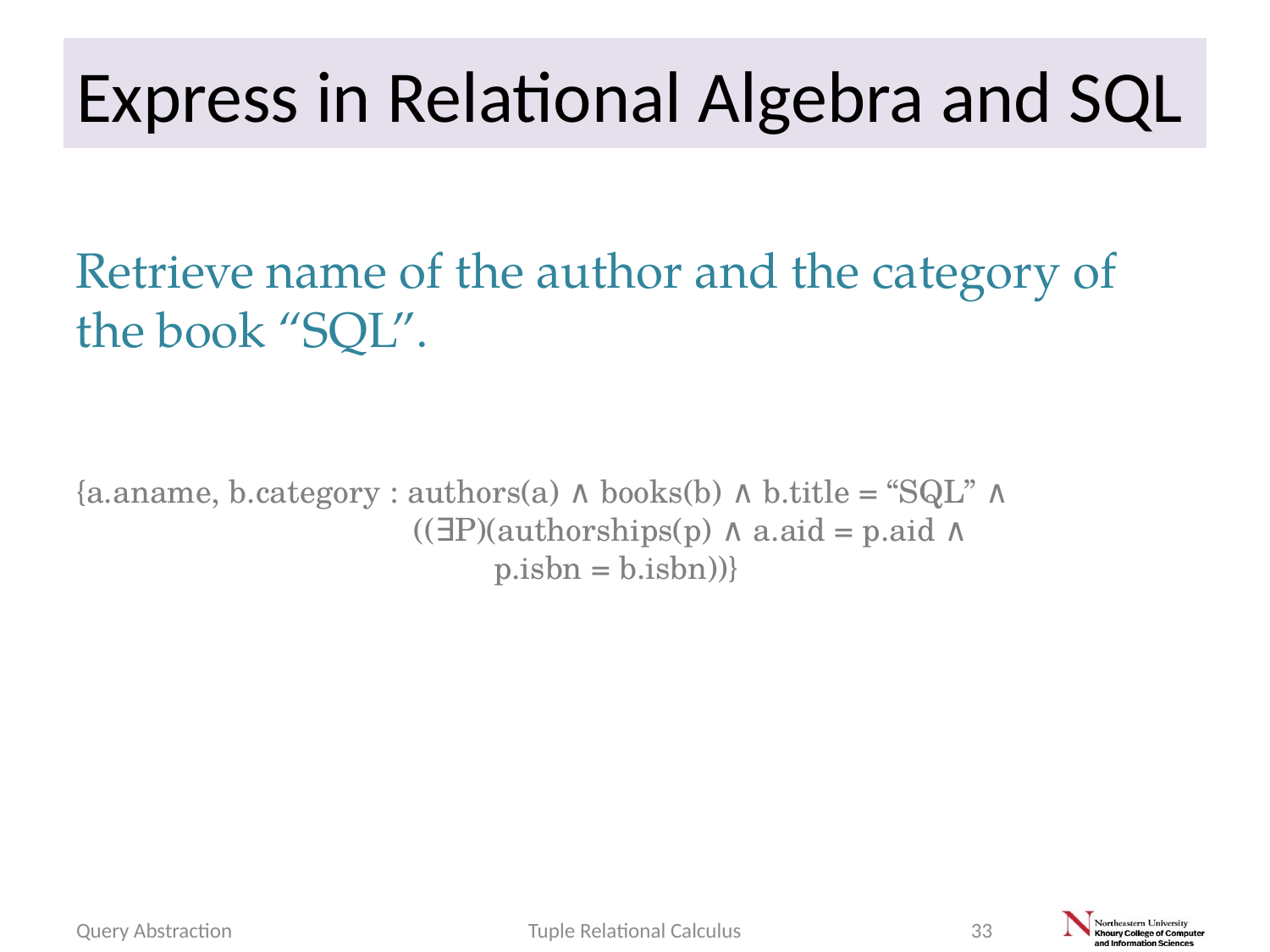

# Express in Relational Algebra and SQL
Retrieve name of the author and the category of the book “SQL”.
{a.aname, b.category : authors(a) ∧ books(b) ∧ b.title = “SQL” ∧
                                      ((∃P)(authorships(p) ∧ a.aid = p.aid ∧
                                               p.isbn = b.isbn))}
Query Abstraction
Tuple Relational Calculus
33